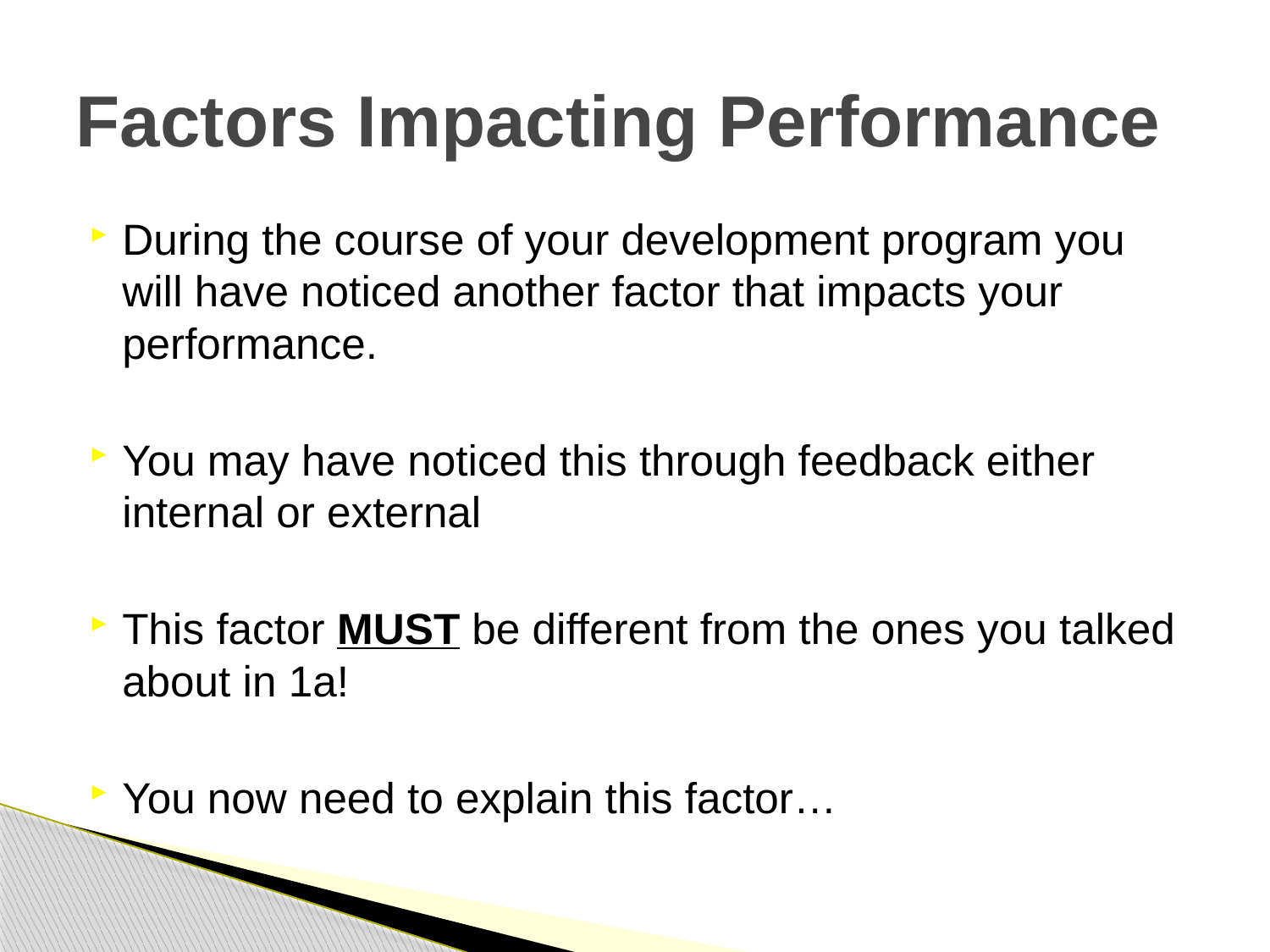

# Factors Impacting Performance
During the course of your development program you will have noticed another factor that impacts your performance.

You may have noticed this through feedback either internal or external

This factor MUST be different from the ones you talked about in 1a!

You now need to explain this factor…